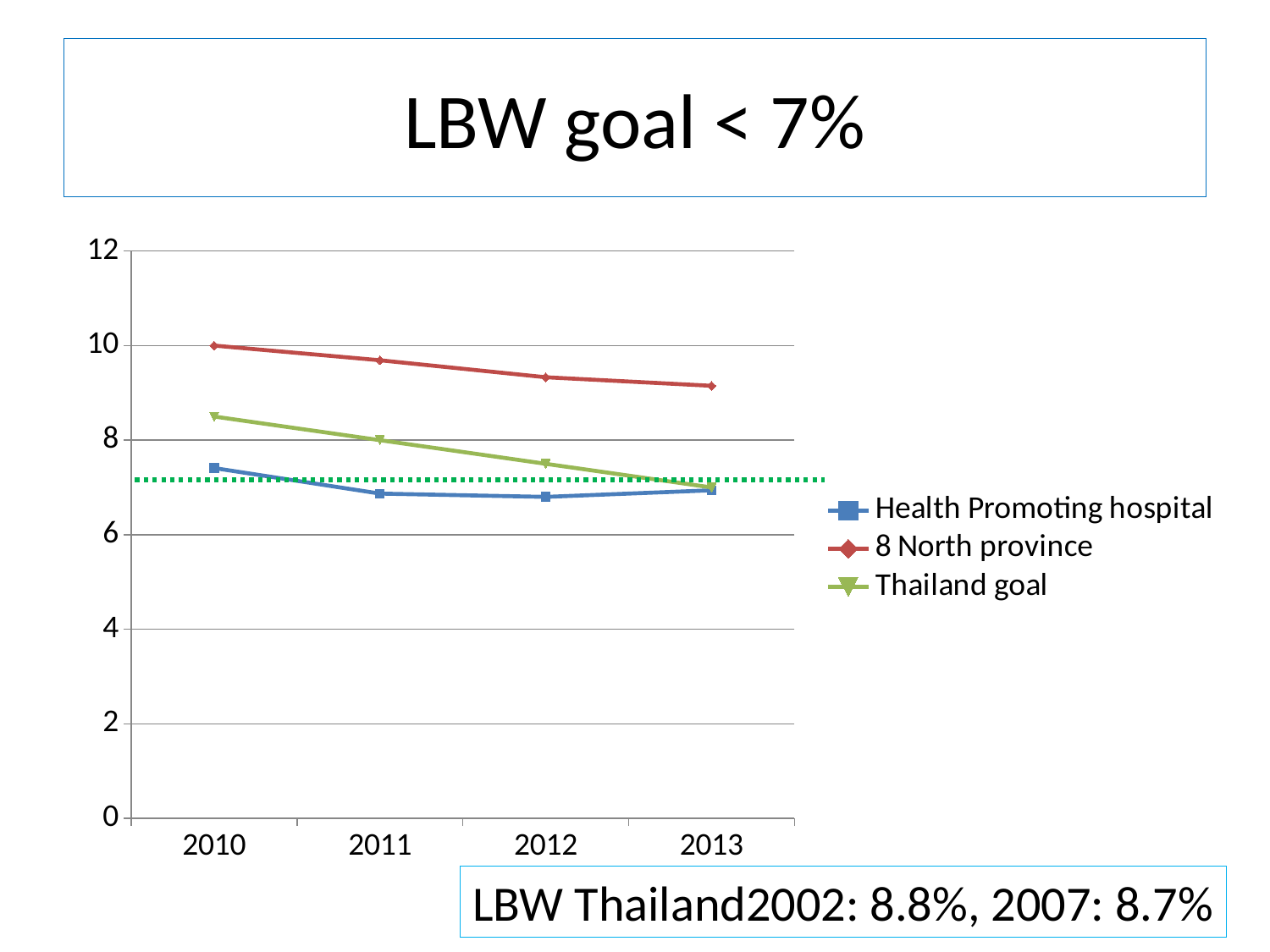

# LBW goal < 7%

### Chart

| Category | Health Promoting hospital | 8 North province | Thailand goal |
|---|---|---|---|
| 2010 | 7.41 | 10.0 | 8.5 |
| 2011 | 6.87 | 9.69 | 8.0 |
| 2012 | 6.8 | 9.33 | 7.5 |
| 2013 | 6.94 | 9.15 | 7.0 |
LBW Thailand2002: 8.8%, 2007: 8.7%